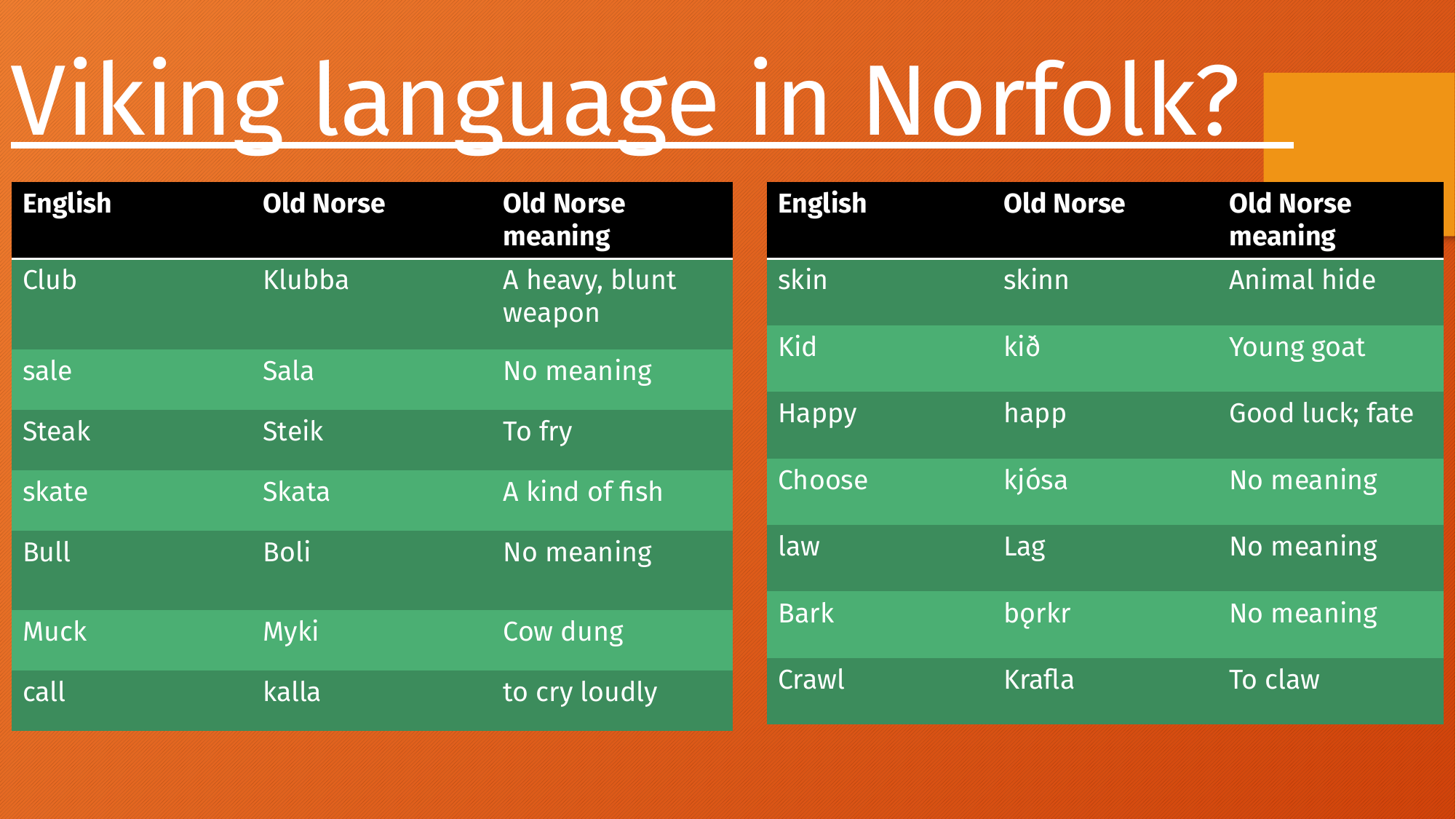

Viking language in Norfolk?
| English | Old Norse | Old Norse meaning |
| --- | --- | --- |
| Club | Klubba | A heavy, blunt weapon |
| sale | Sala | No meaning |
| Steak | Steik | To fry |
| skate | Skata | A kind of fish |
| Bull | Boli | No meaning |
| Muck | Myki | Cow dung |
| call | kalla | to cry loudly |
| English | Old Norse | Old Norse meaning |
| --- | --- | --- |
| skin | skinn | Animal hide |
| Kid | kið | Young goat |
| Happy | happ | Good luck; fate |
| Choose | kjósa | No meaning |
| law | Lag | No meaning |
| Bark | bǫrkr | No meaning |
| Crawl | Krafla | To claw |